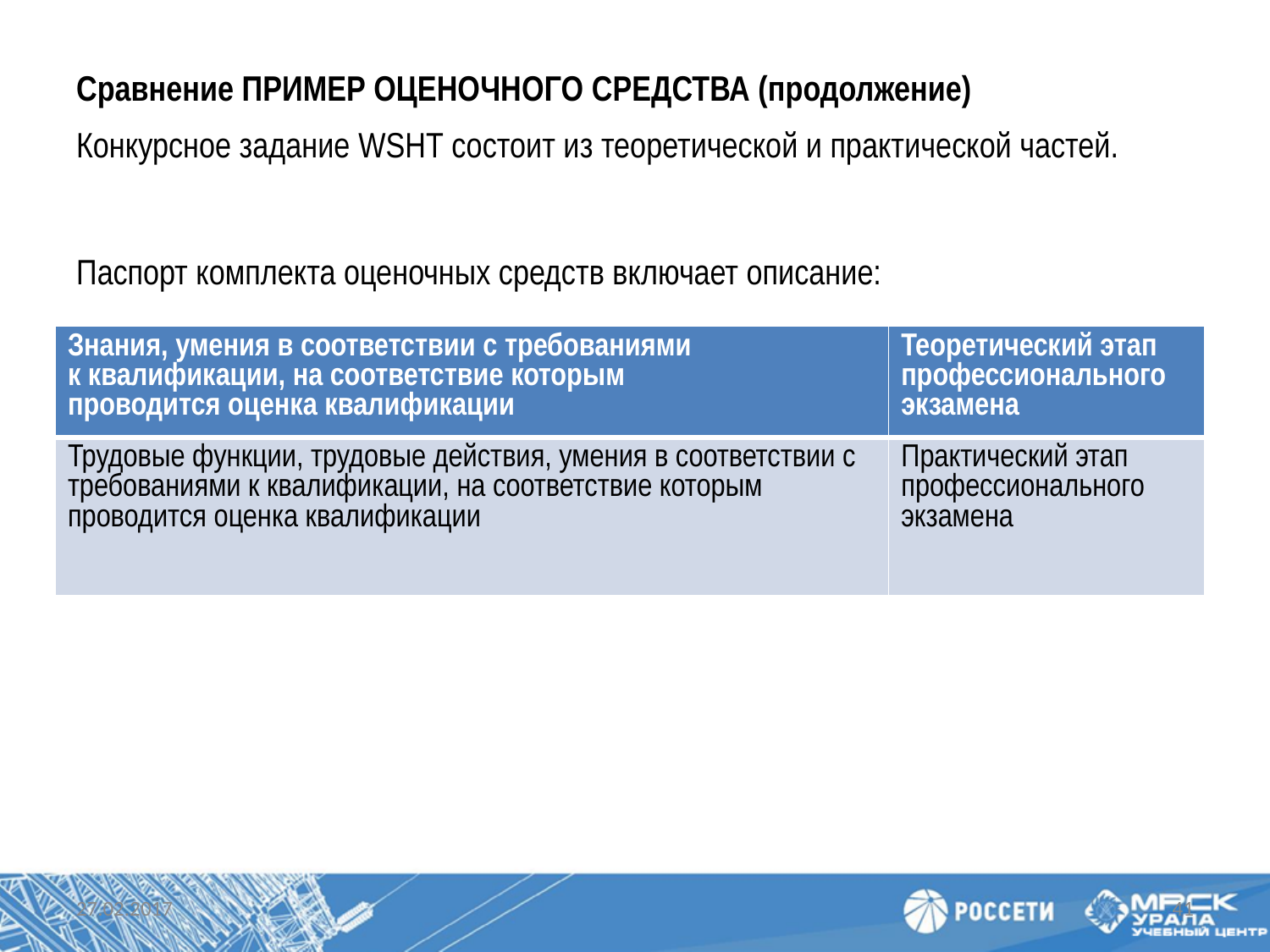

# Сравнение ПРИМЕР ОЦЕНОЧНОГО СРЕДСТВА (продолжение)
Конкурсное задание WSHT состоит из теоретической и практической частей.

Паспорт комплекта оценочных средств включает описание:
| Знания, умения в соответствии с требованиями к квалификации, на соответствие которым проводится оценка квалификации | Теоретический этап профессионального экзамена |
| --- | --- |
| Трудовые функции, трудовые действия, умения в соответствии с требованиями к квалификации, на соответствие которым проводится оценка квалификации | Практический этап профессионального экзамена |
27.02.2017
41